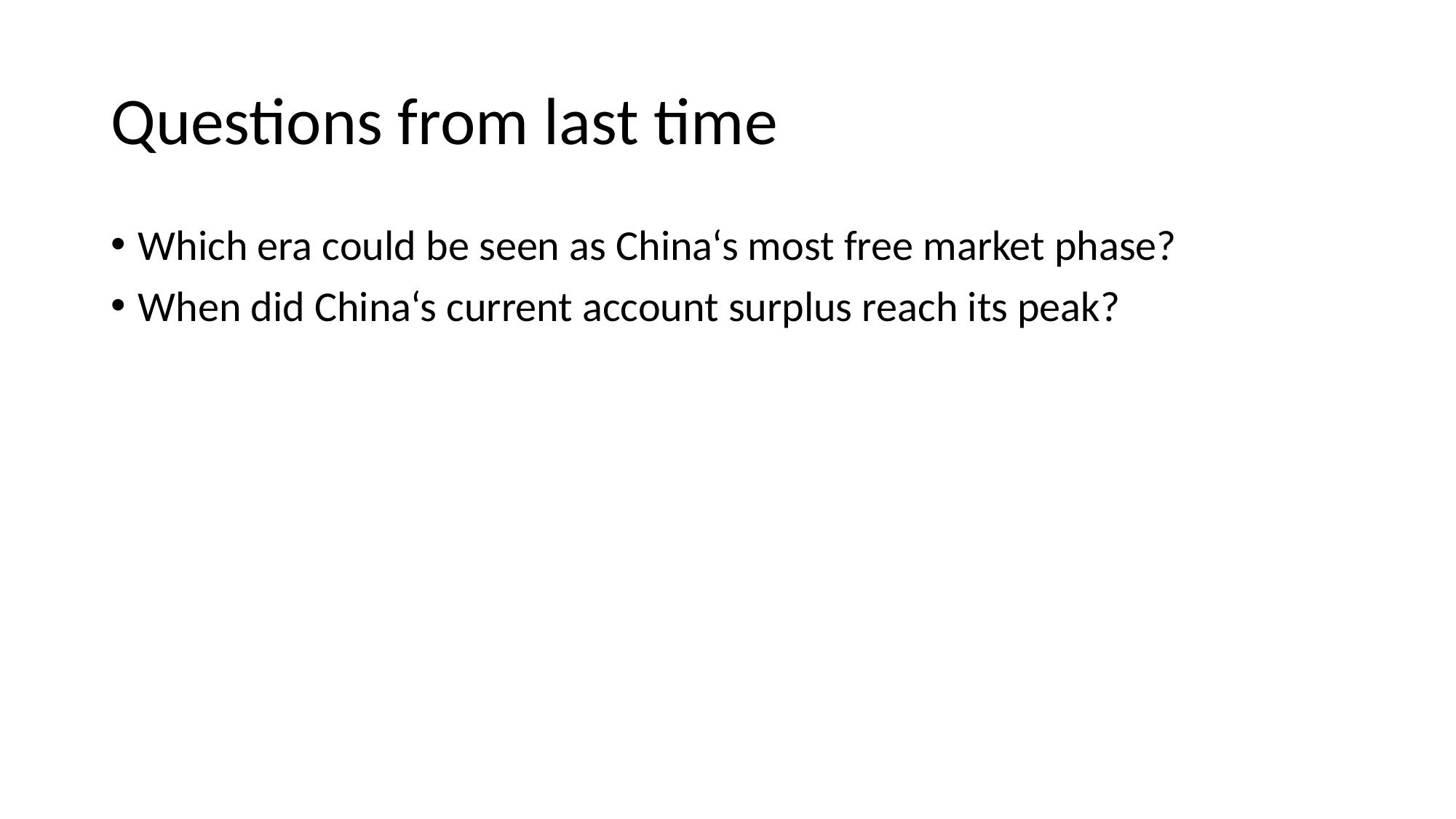

# Questions from last time
Which era could be seen as China‘s most free market phase?
When did China‘s current account surplus reach its peak?